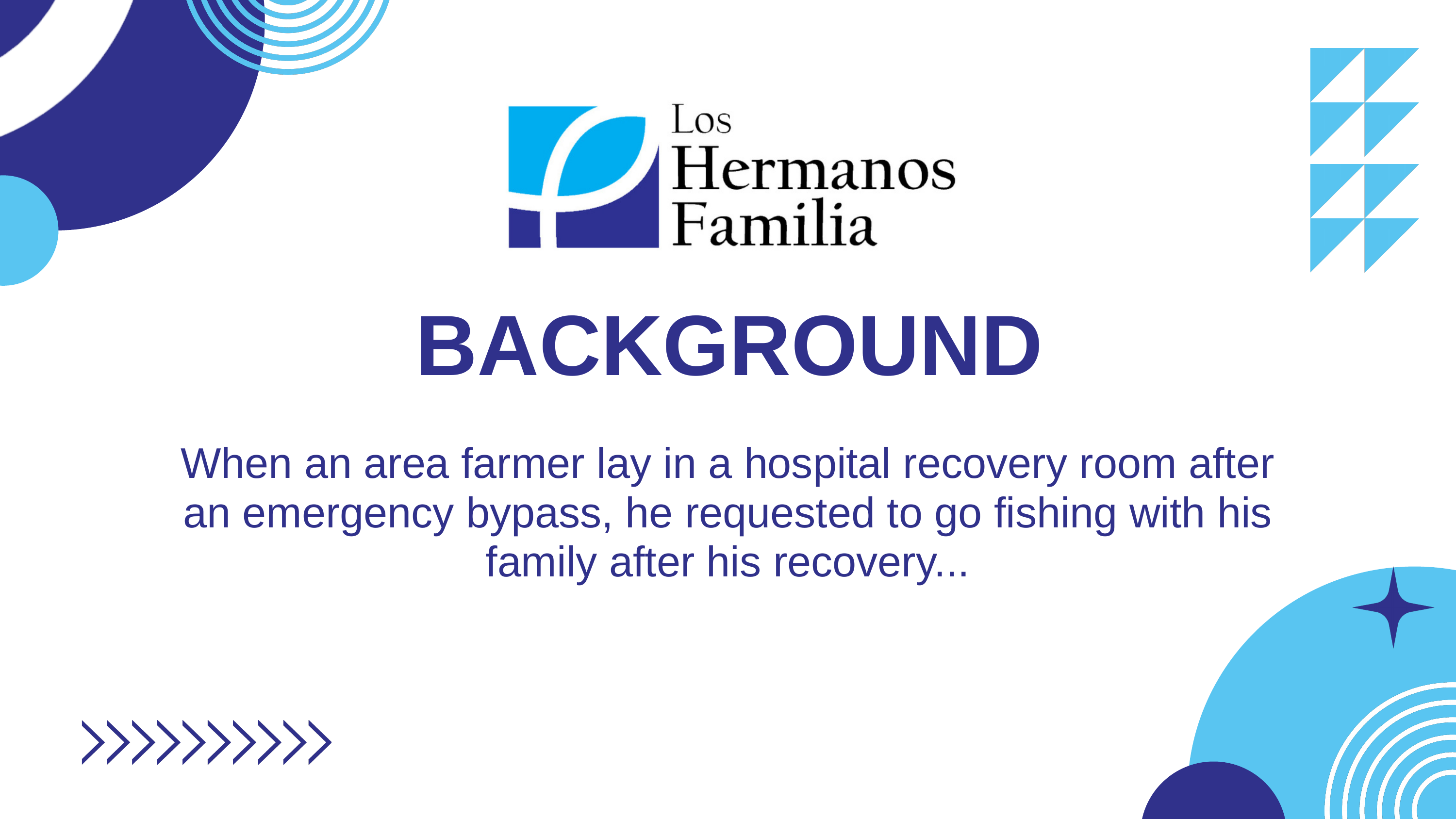

BACKGROUND
When an area farmer lay in a hospital recovery room after an emergency bypass, he requested to go fishing with his family after his recovery...